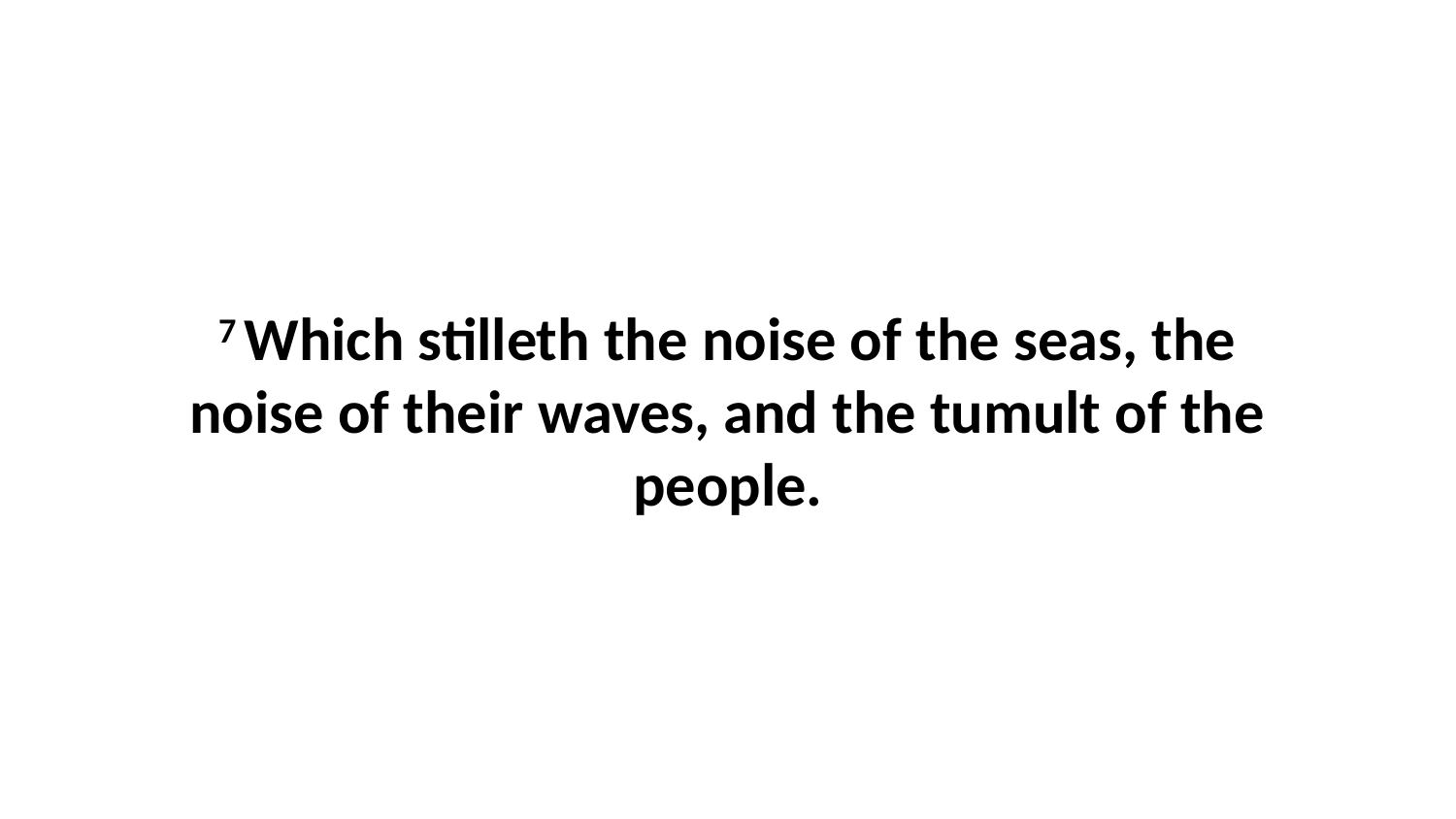

7 Which stilleth the noise of the seas, the noise of their waves, and the tumult of the people.